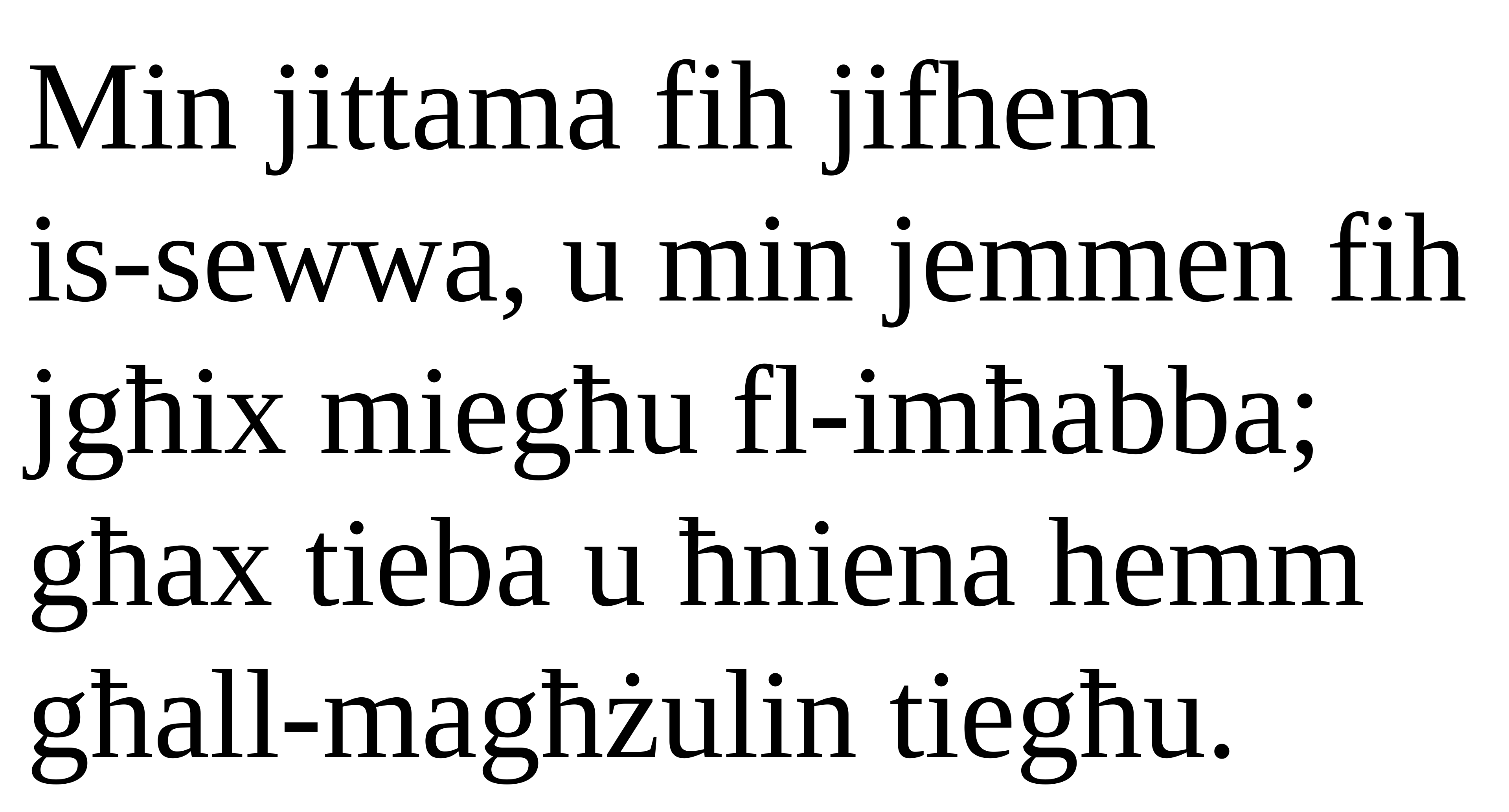

Min jittama fih jifhem
is-sewwa, u min jemmen fih jgħix miegħu fl-imħabba;
għax tieba u ħniena hemm għall-magħżulin tiegħu.